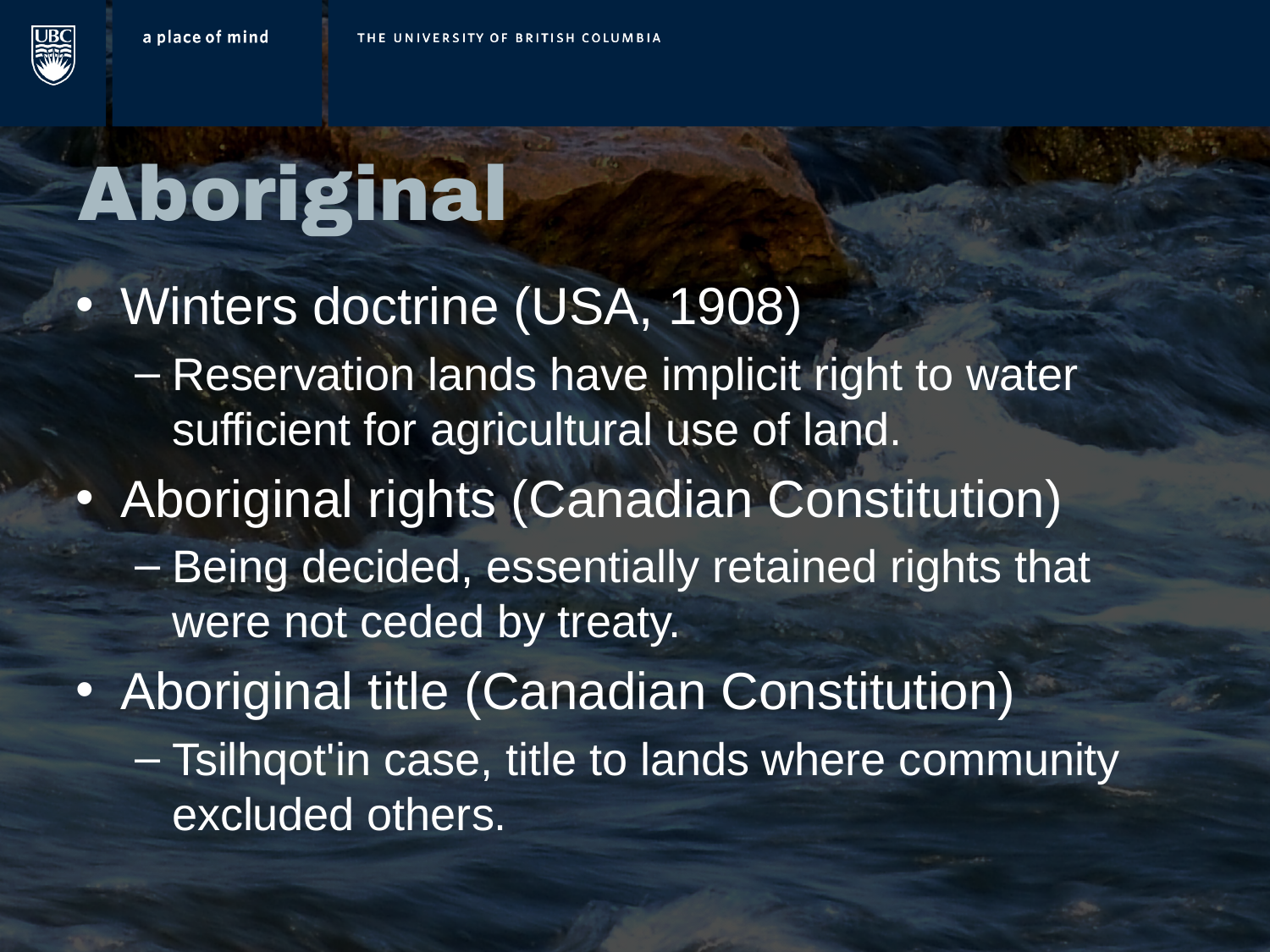

# Aboriginal
Winters doctrine (USA, 1908)
Reservation lands have implicit right to water sufficient for agricultural use of land.
Aboriginal rights (Canadian Constitution)
Being decided, essentially retained rights that were not ceded by treaty.
Aboriginal title (Canadian Constitution)
Tsilhqot'in case, title to lands where community excluded others.